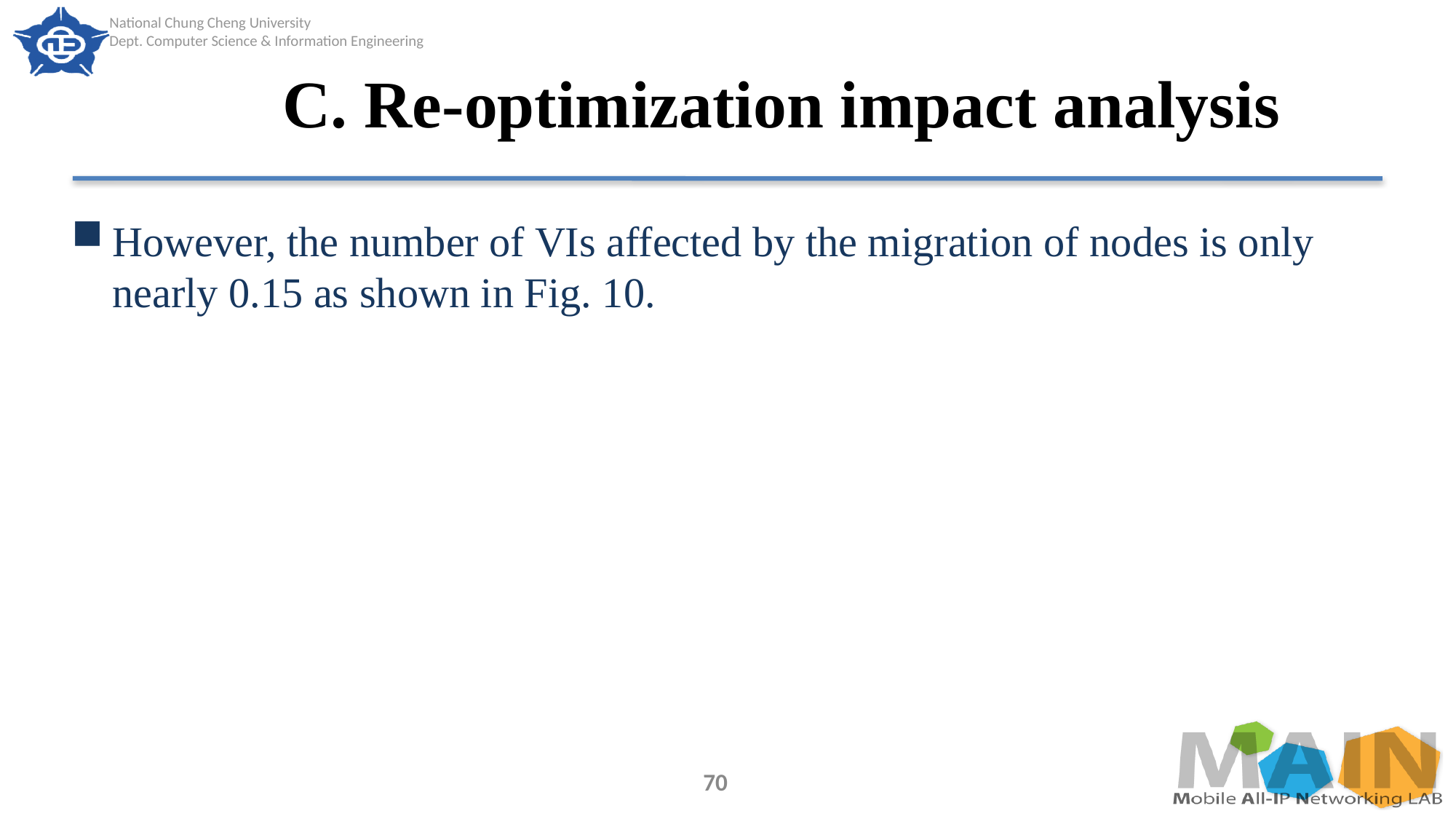

# C. Re-optimization impact analysis
However, the number of VIs affected by the migration of nodes is only nearly 0.15 as shown in Fig. 10.
70